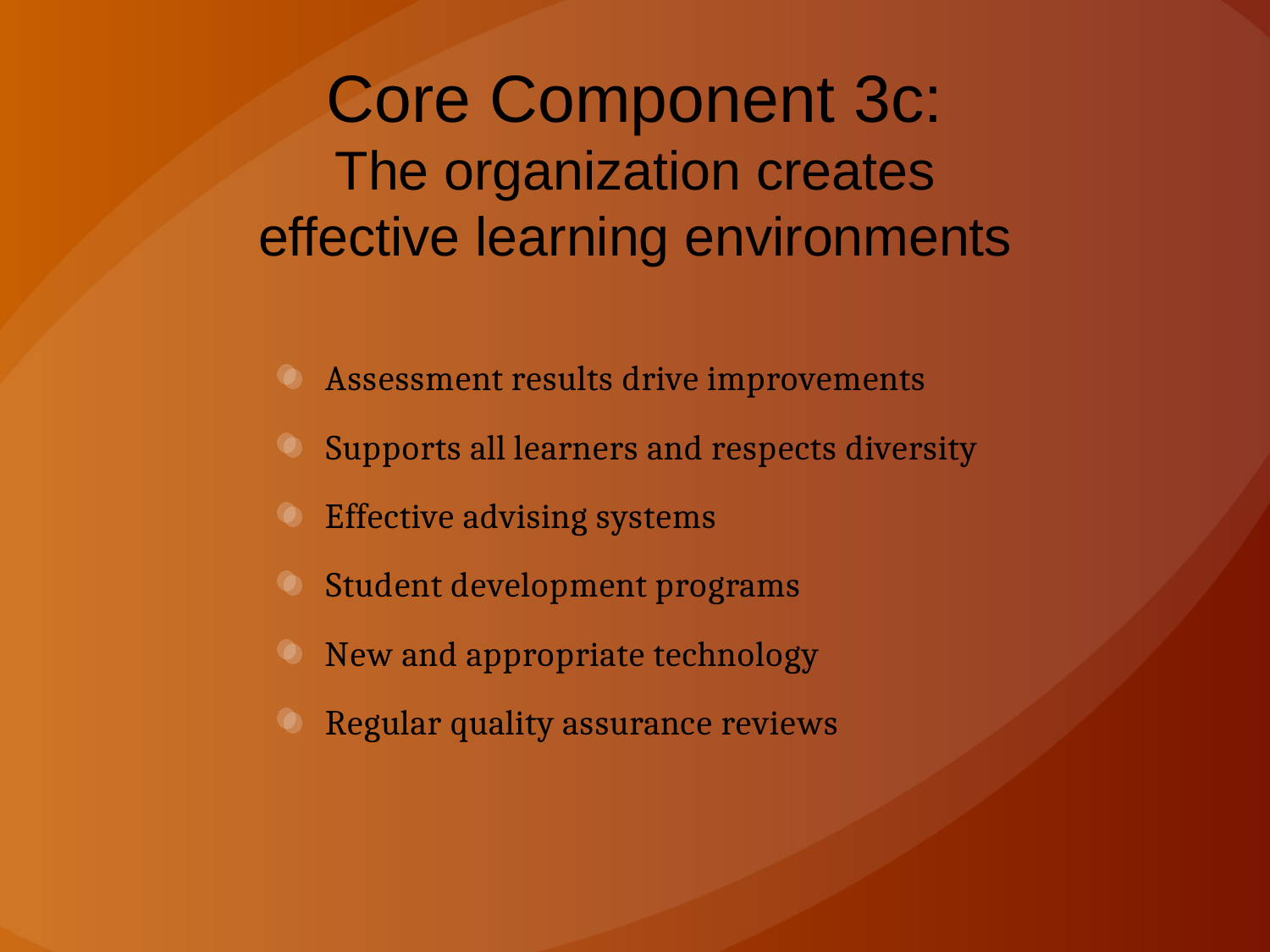

# Core Component 3c: The organization creates effective learning environments
Assessment results drive improvements
Supports all learners and respects diversity
Effective advising systems
Student development programs
New and appropriate technology
Regular quality assurance reviews